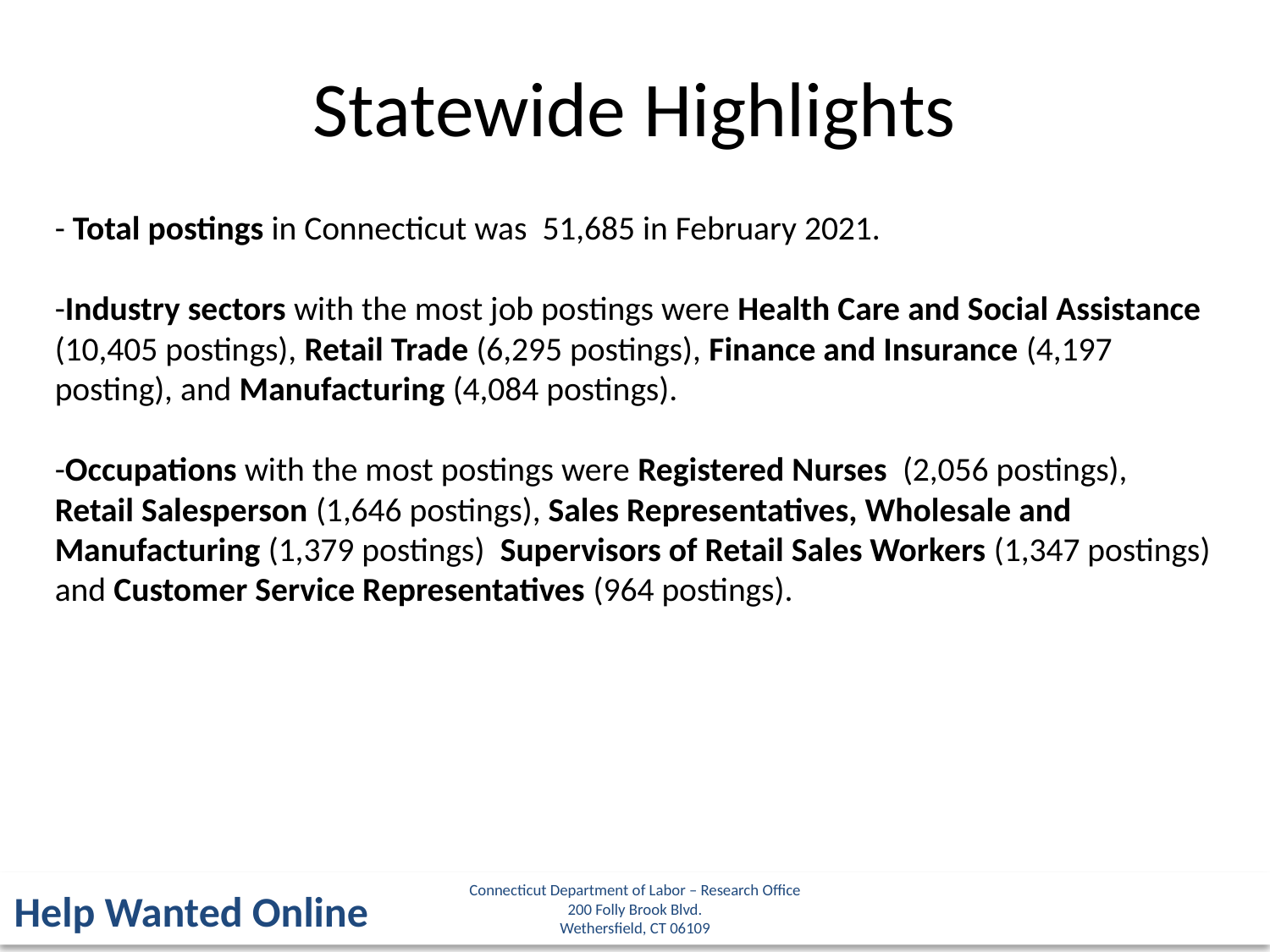

Statewide Highlights
- Total postings in Connecticut was  51,685 in February 2021.
-Industry sectors with the most job postings were Health Care and Social Assistance (10,405 postings), Retail Trade (6,295 postings), Finance and Insurance (4,197 posting), and Manufacturing (4,084 postings).
-Occupations with the most postings were Registered Nurses  (2,056 postings),  Retail Salesperson (1,646 postings), Sales Representatives, Wholesale and Manufacturing (1,379 postings)  Supervisors of Retail Sales Workers (1,347 postings) and Customer Service Representatives (964 postings).
Connecticut Department of Labor – Research Office
200 Folly Brook Blvd.
Wethersfield, CT 06109
Help Wanted Online
9